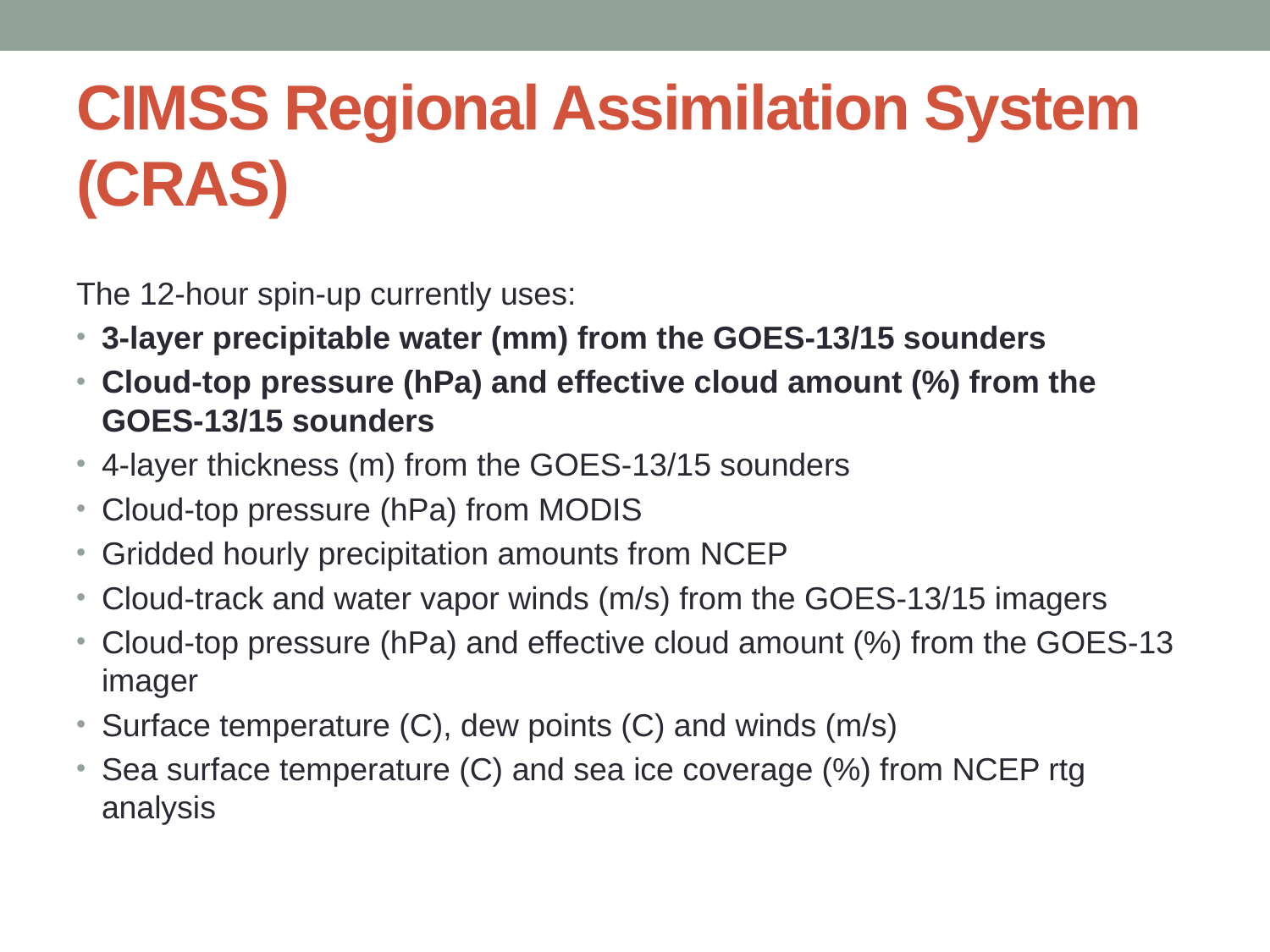

# CIMSS Regional Assimilation System (CRAS)

The 12-hour spin-up currently uses:
3-layer precipitable water (mm) from the GOES-13/15 sounders
Cloud-top pressure (hPa) and effective cloud amount (%) from the GOES-13/15 sounders
4-layer thickness (m) from the GOES-13/15 sounders
Cloud-top pressure (hPa) from MODIS
Gridded hourly precipitation amounts from NCEP
Cloud-track and water vapor winds (m/s) from the GOES-13/15 imagers
Cloud-top pressure (hPa) and effective cloud amount (%) from the GOES-13 imager
Surface temperature (C), dew points (C) and winds (m/s)
Sea surface temperature (C) and sea ice coverage (%) from NCEP rtg analysis